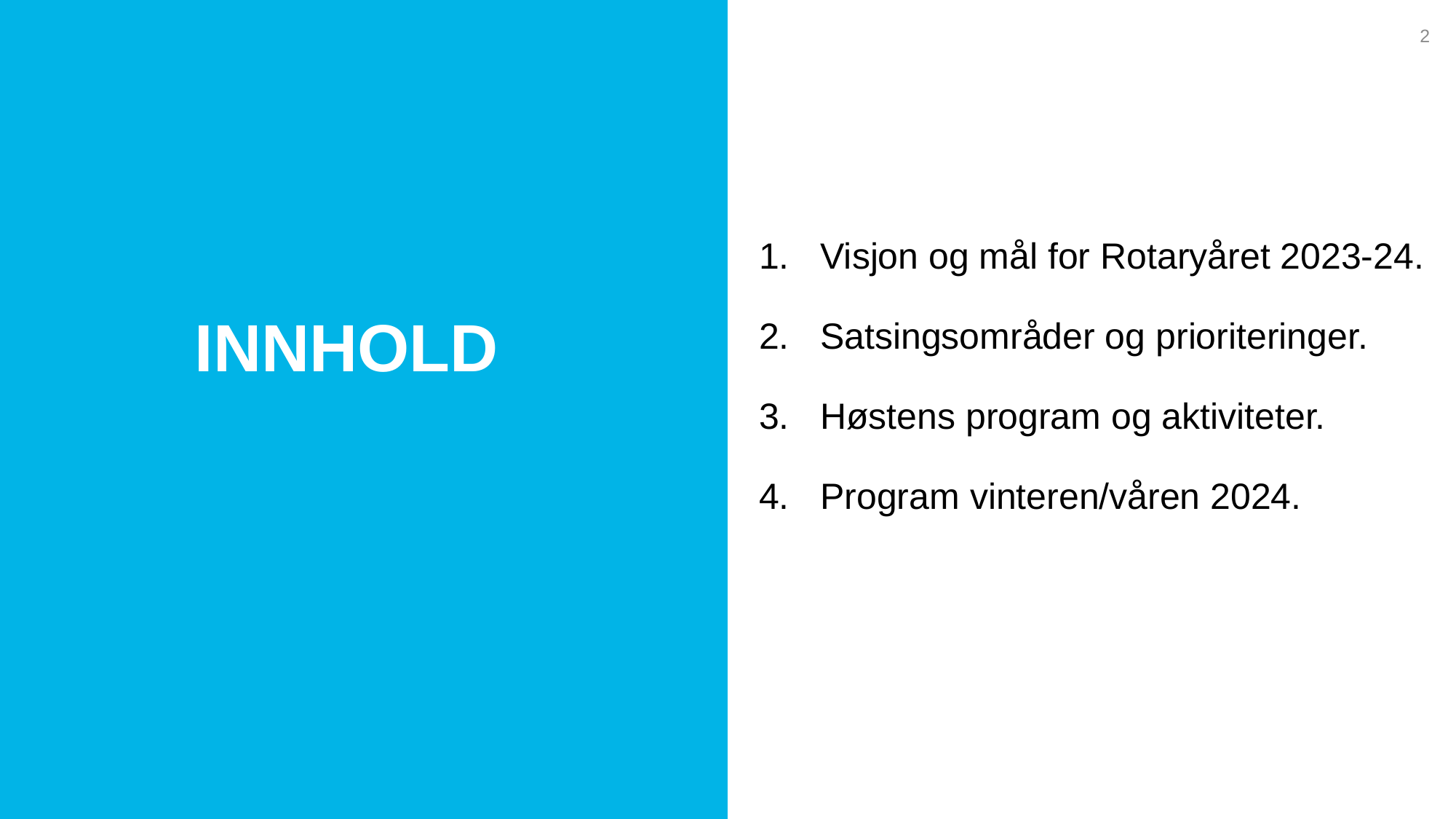

2
Visjon og mål for Rotaryåret 2023-24.
Satsingsområder og prioriteringer.
Høstens program og aktiviteter.
Program vinteren/våren 2024.

INNHOLD